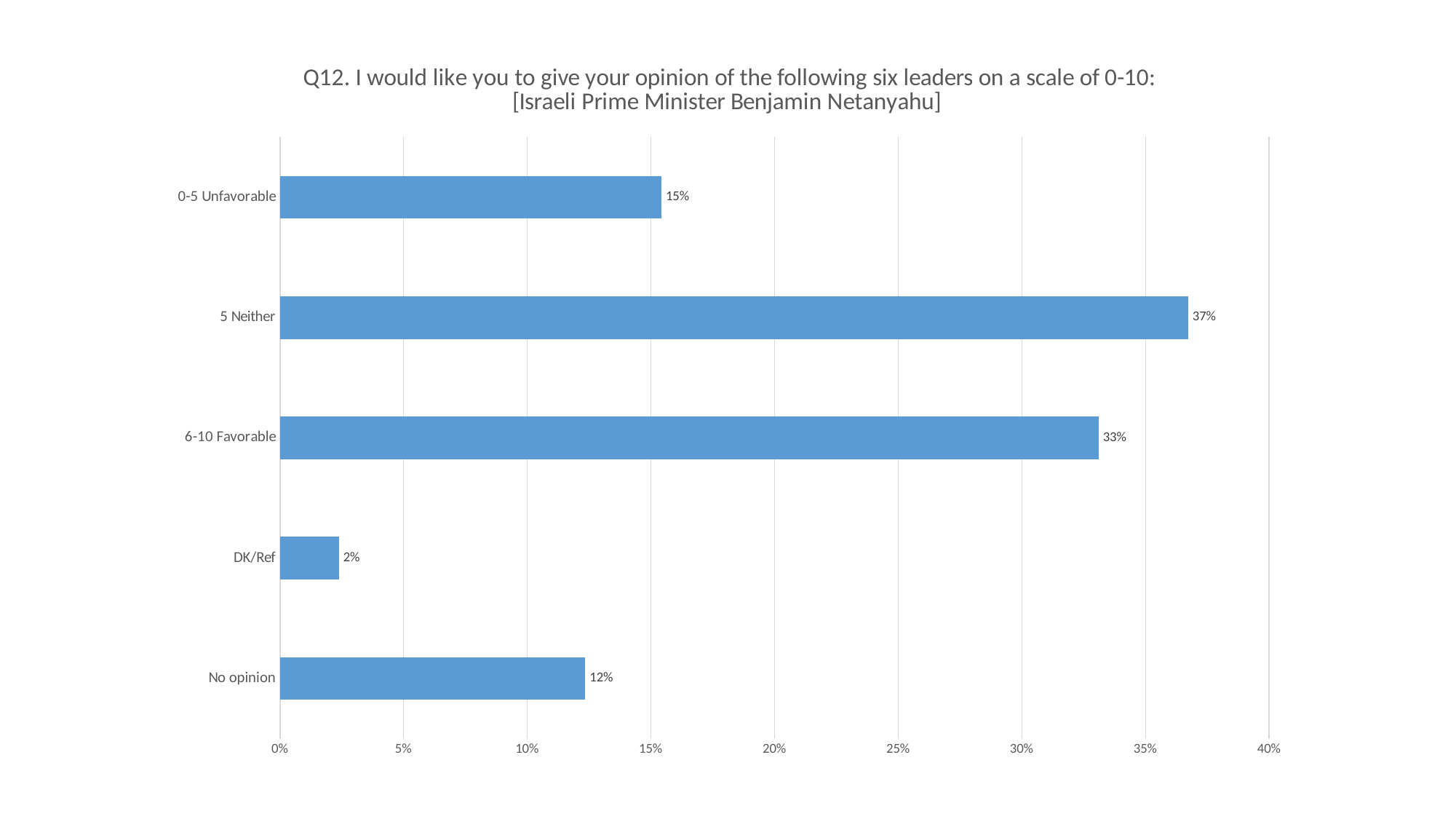

### Chart: Q12. I would like you to give your opinion of the following six leaders on a scale of 0-10: [Israeli Prime Minister Benjamin Netanyahu]

| Category |  |
|---|---|
| No opinion | 0.123484064528988 |
| DK/Ref | 0.0238825467904405 |
| 6-10 Favorable | 0.331075098534255 |
| 5 Neither | 0.367284831533184 |
| 0-5 Unfavorable | 0.154273458613133 |